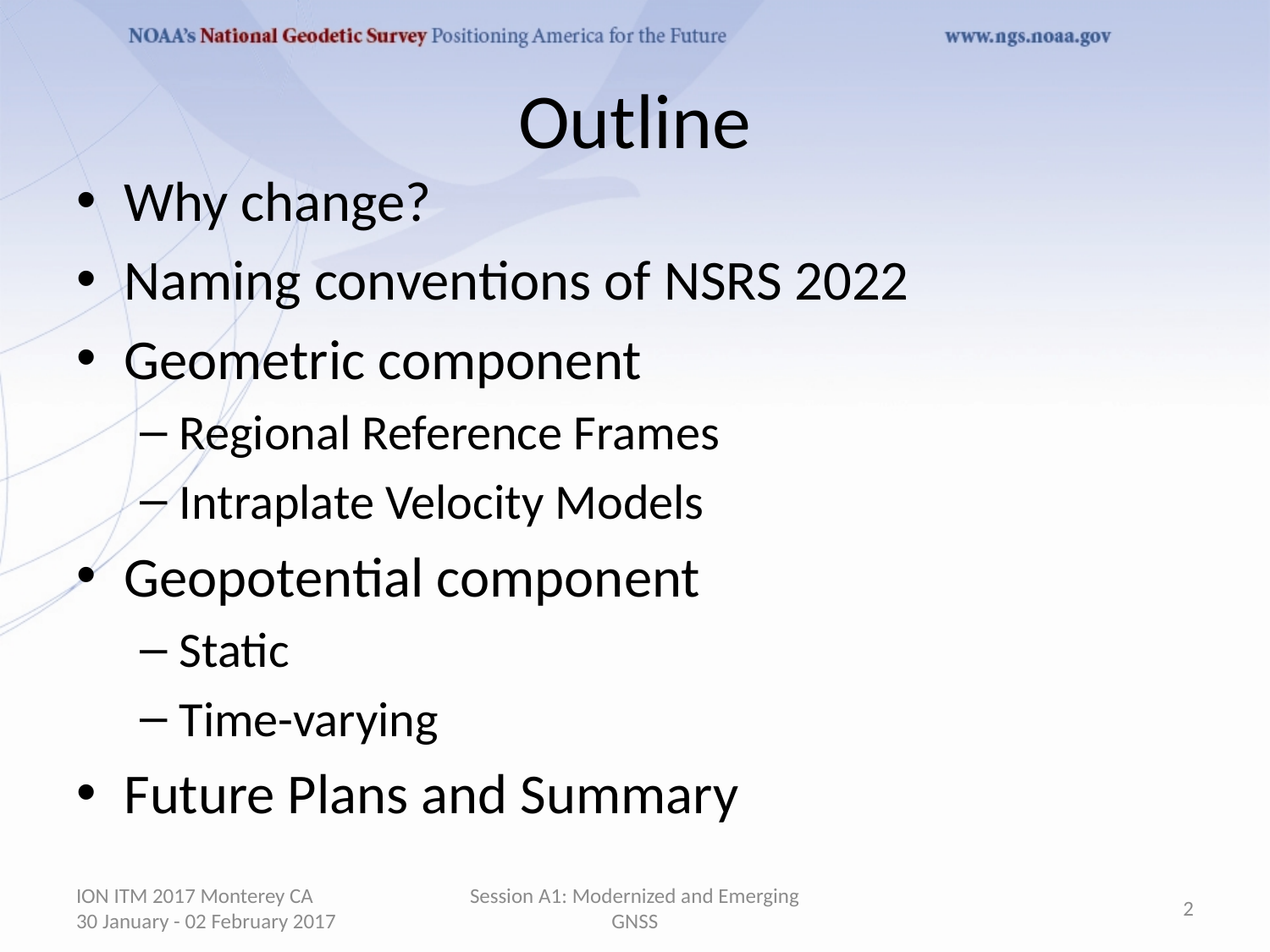

# Outline
Why change?
Naming conventions of NSRS 2022
Geometric component
Regional Reference Frames
Intraplate Velocity Models
Geopotential component
Static
Time-varying
Future Plans and Summary
ION ITM 2017 Monterey CA   30 January - 02 February 2017
Session A1: Modernized and Emerging GNSS
2